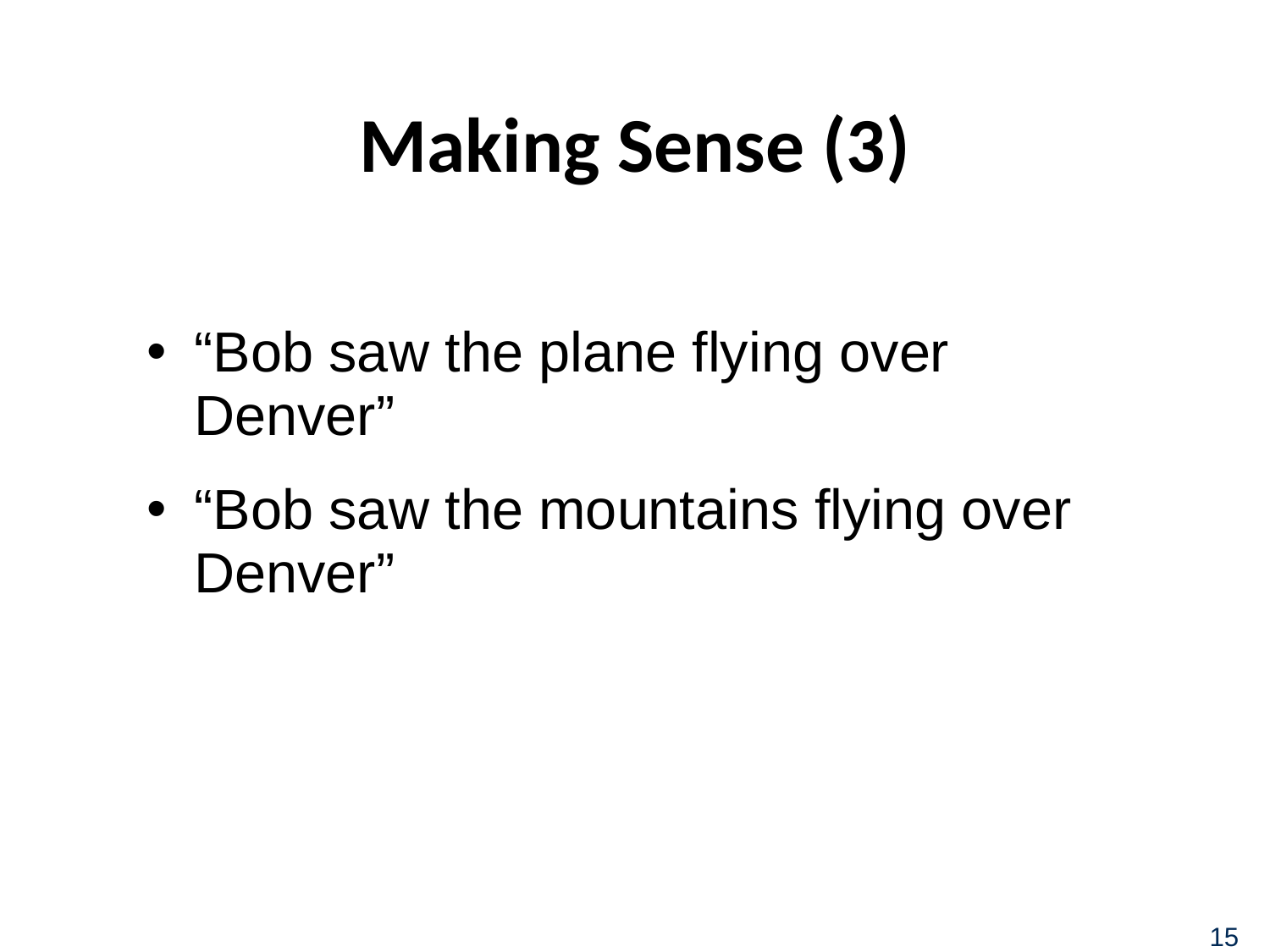

# Making Sense (3)
“Bob saw the plane flying over Denver”
“Bob saw the mountains flying over Denver”
15